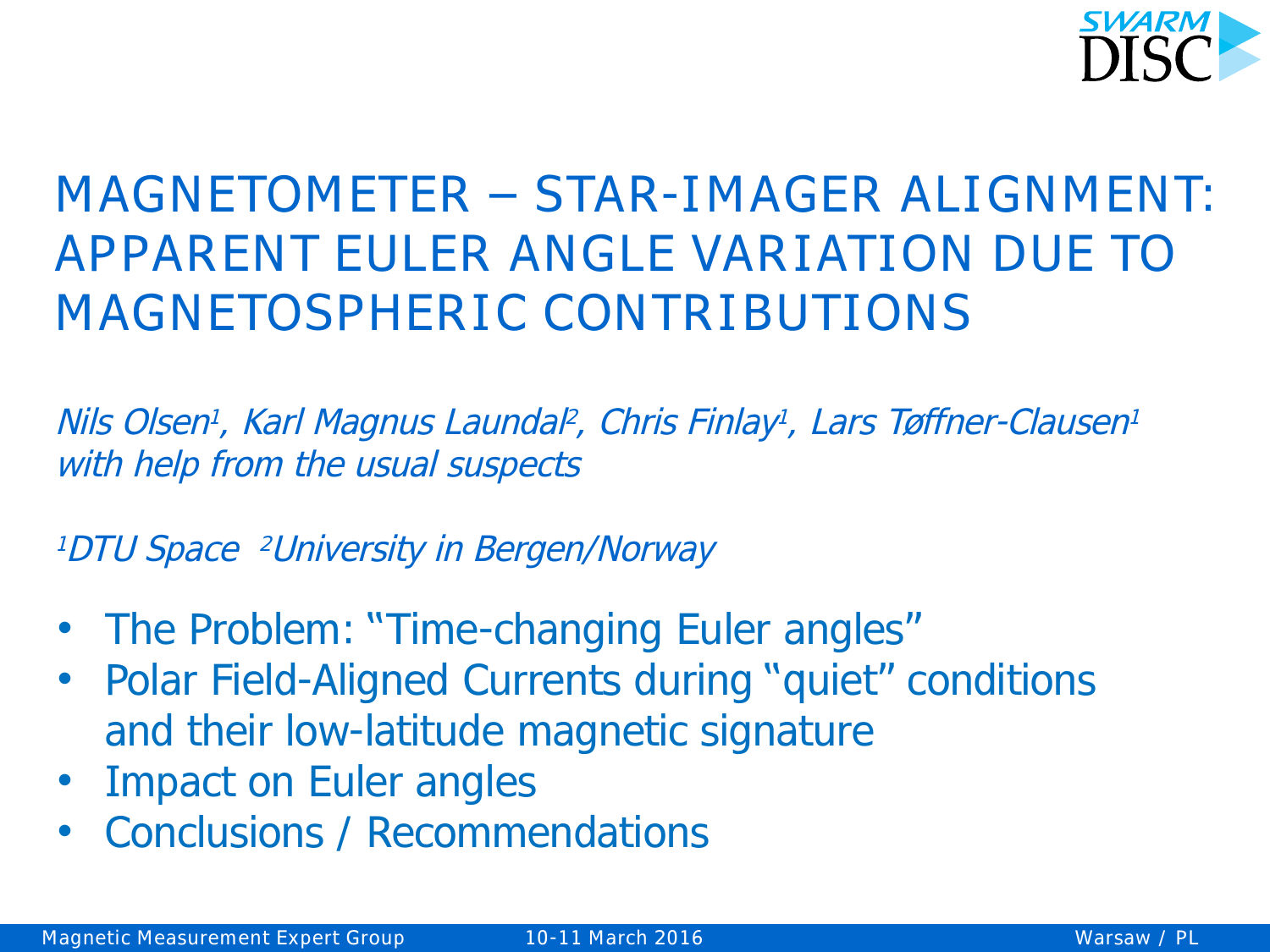

# magnetometer – Star-imager Alignment: Apparent Euler angle variation due to magnetospheric contributions Nils Olsen1, Karl Magnus Laundal2, Chris Finlay1, Lars Tøffner-Clausen1 with help from the usual suspects 1DTU Space  2University in Bergen/Norway
The Problem: “Time-changing Euler angles”
Polar Field-Aligned Currents during “quiet” conditions
and their low-latitude magnetic signature
Impact on Euler angles
Conclusions / Recommendations